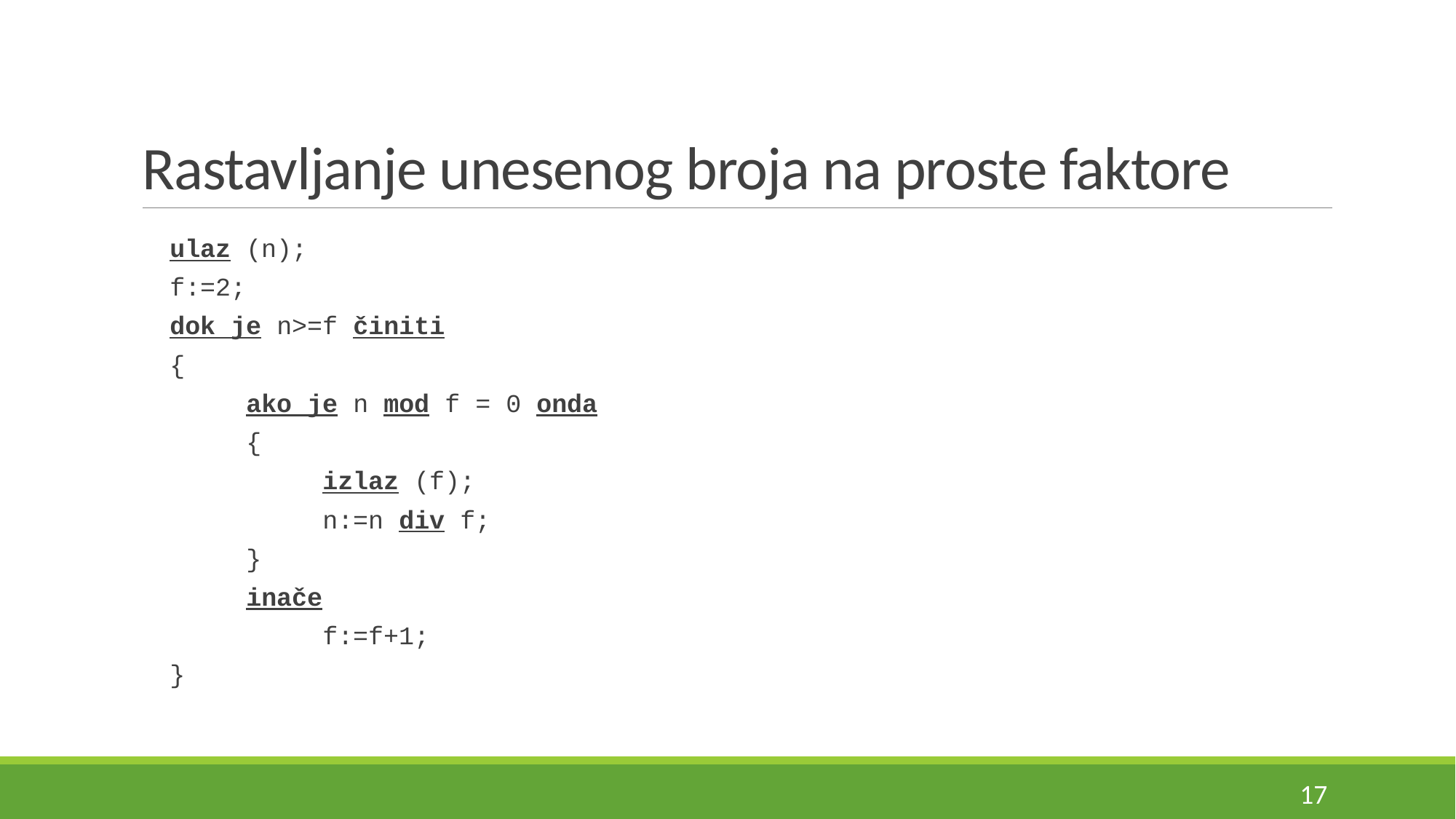

# Rastavljanje unesenog broja na proste faktore
ulaz (n);
f:=2;
dok je n>=f činiti
{
	ako je n mod f = 0 onda
	{
		izlaz (f);
		n:=n div f;
	}
	inače
		f:=f+1;
}
17